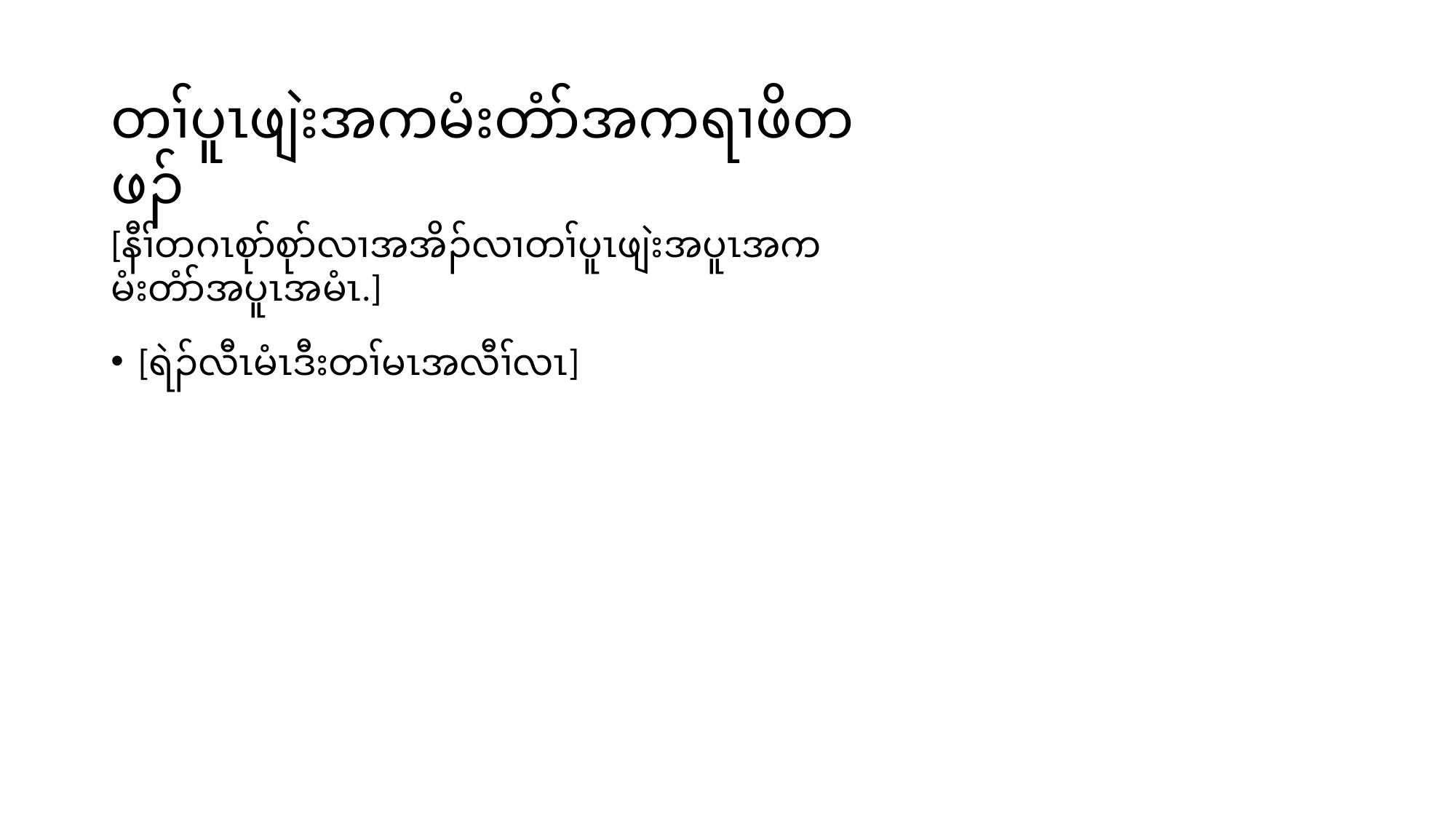

# တၢ်ပူၤဖျဲးအကမံးတံာ်အကရၢဖိတဖၣ်
[နီၢ်တဂၤစုာ်စုာ်လၢအအိၣ်လၢတၢ်ပူၤဖျဲးအပူၤအကမံးတံာ်အပူၤအမံၤ.]
[ရဲၣ်လီၤမံၤဒီးတၢ်မၤအလီၢ်လၤ]